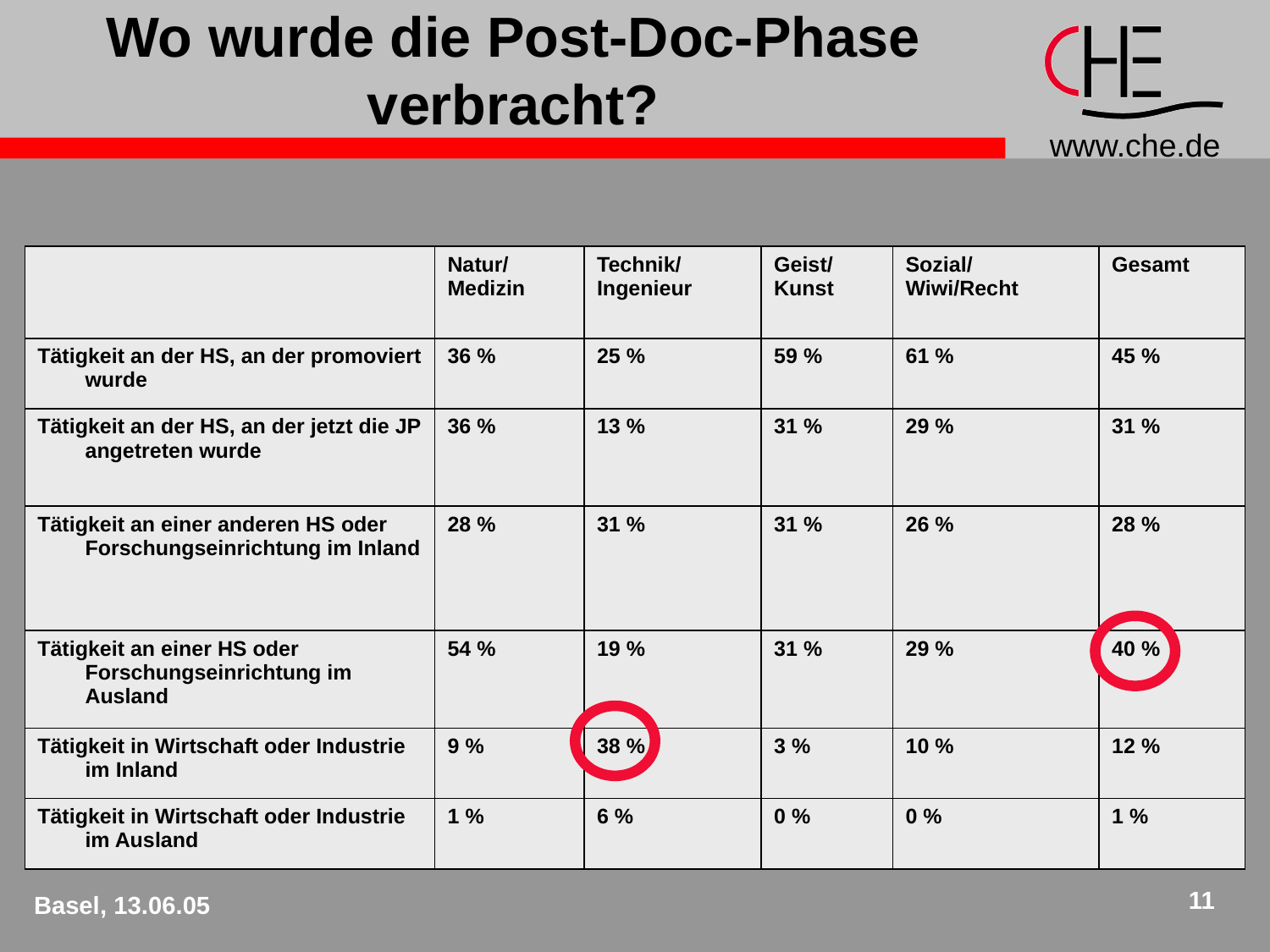

# Wo wurde die Post-Doc-Phase verbracht?
|  | Natur/ Medizin | Technik/ Ingenieur | Geist/ Kunst | Sozial/ Wiwi/Recht | Gesamt |
| --- | --- | --- | --- | --- | --- |
| Tätigkeit an der HS, an der promoviert wurde | 36 % | 25 % | 59 % | 61 % | 45 % |
| Tätigkeit an der HS, an der jetzt die JP angetreten wurde | 36 % | 13 % | 31 % | 29 % | 31 % |
| Tätigkeit an einer anderen HS oder Forschungseinrichtung im Inland | 28 % | 31 % | 31 % | 26 % | 28 % |
| Tätigkeit an einer HS oder Forschungseinrichtung im Ausland | 54 % | 19 % | 31 % | 29 % | 40 % |
| Tätigkeit in Wirtschaft oder Industrie im Inland | 9 % | 38 % | 3 % | 10 % | 12 % |
| Tätigkeit in Wirtschaft oder Industrie im Ausland | 1 % | 6 % | 0 % | 0 % | 1 % |

11